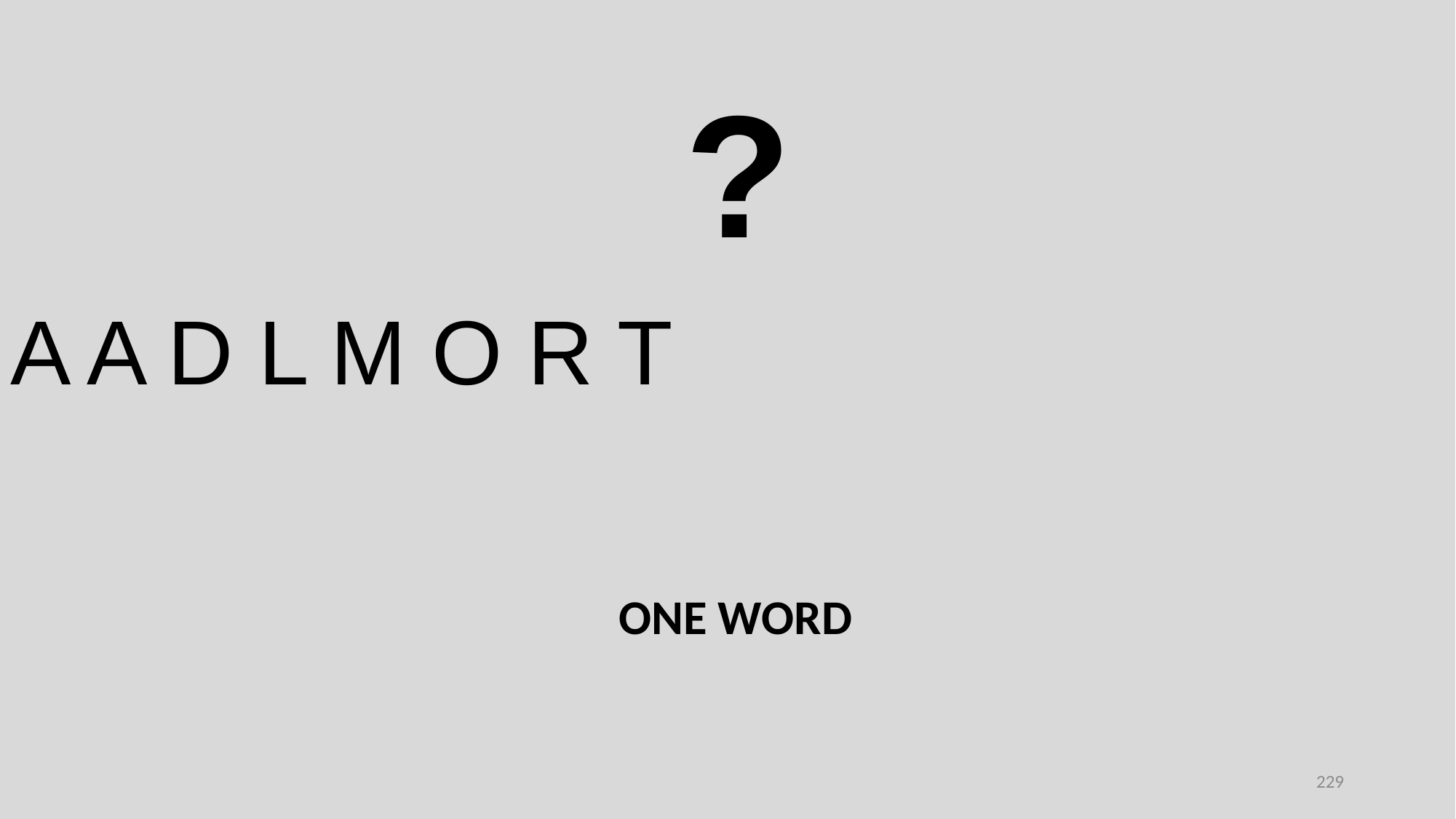

?
A A D L M O R T
ONE WORD
229